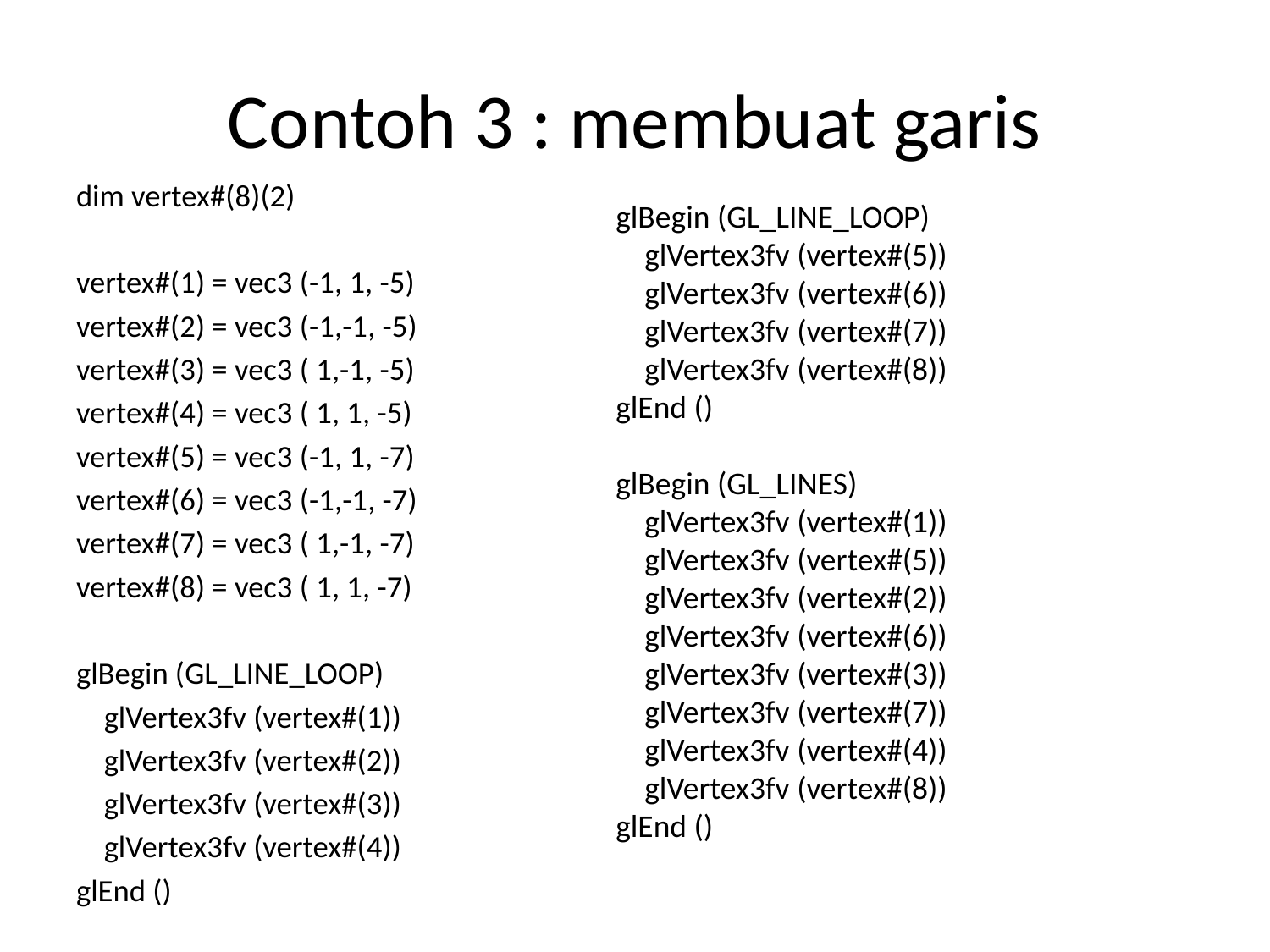

# Contoh 3 : membuat garis
dim vertex#(8)(2)

vertex#(1) = vec3 (-1, 1, -5)
vertex#(2) = vec3 (-1,-1, -5)
vertex#(3) = vec3 ( 1,-1, -5)
vertex#(4) = vec3 ( 1, 1, -5)
vertex#(5) = vec3 (-1, 1, -7)
vertex#(6) = vec3 (-1,-1, -7)
vertex#(7) = vec3 ( 1,-1, -7)
vertex#(8) = vec3 ( 1, 1, -7)

glBegin (GL_LINE_LOOP)
    glVertex3fv (vertex#(1))
    glVertex3fv (vertex#(2))
    glVertex3fv (vertex#(3))
    glVertex3fv (vertex#(4))
glEnd ()

glBegin (GL_LINE_LOOP)
    glVertex3fv (vertex#(5))
    glVertex3fv (vertex#(6))
    glVertex3fv (vertex#(7))
    glVertex3fv (vertex#(8))
glEnd ()

glBegin (GL_LINES)
    glVertex3fv (vertex#(1))
    glVertex3fv (vertex#(5))
    glVertex3fv (vertex#(2))
    glVertex3fv (vertex#(6))
    glVertex3fv (vertex#(3))
    glVertex3fv (vertex#(7))
    glVertex3fv (vertex#(4))
    glVertex3fv (vertex#(8))
glEnd ()